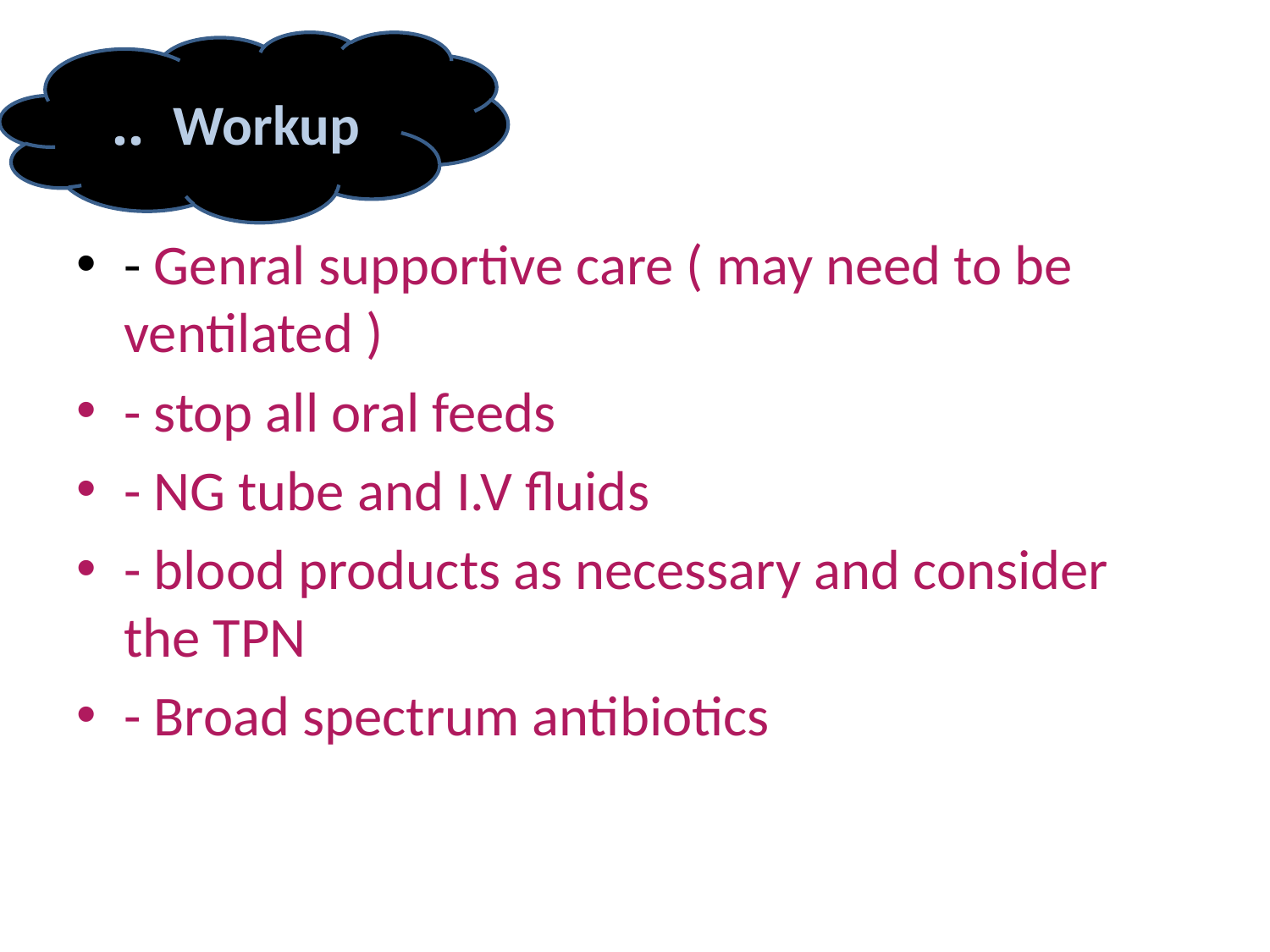

Workup  ..
- Genral supportive care ( may need to be ventilated )
- stop all oral feeds
- NG tube and I.V fluids
- blood products as necessary and consider the TPN
- Broad spectrum antibiotics